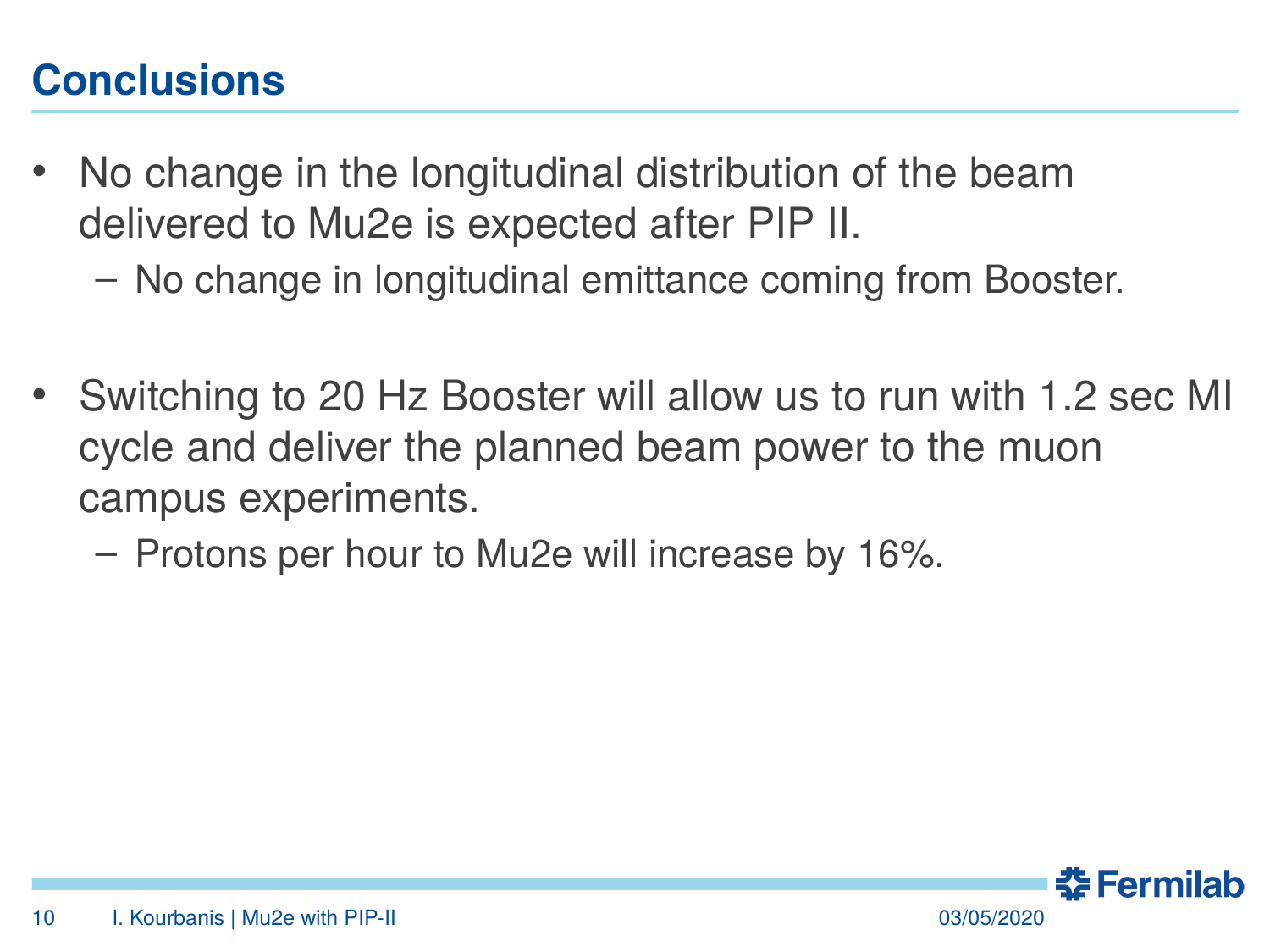

# Conclusions
No change in the longitudinal distribution of the beam delivered to Mu2e is expected after PIP II.
No change in longitudinal emittance coming from Booster.

Switching to 20 Hz Booster will allow us to run with 1.2 sec MI cycle and deliver the planned beam power to the muon campus experiments.
Protons per hour to Mu2e will increase by 16%.
10
I. Kourbanis | Mu2e with PIP-II
03/05/2020